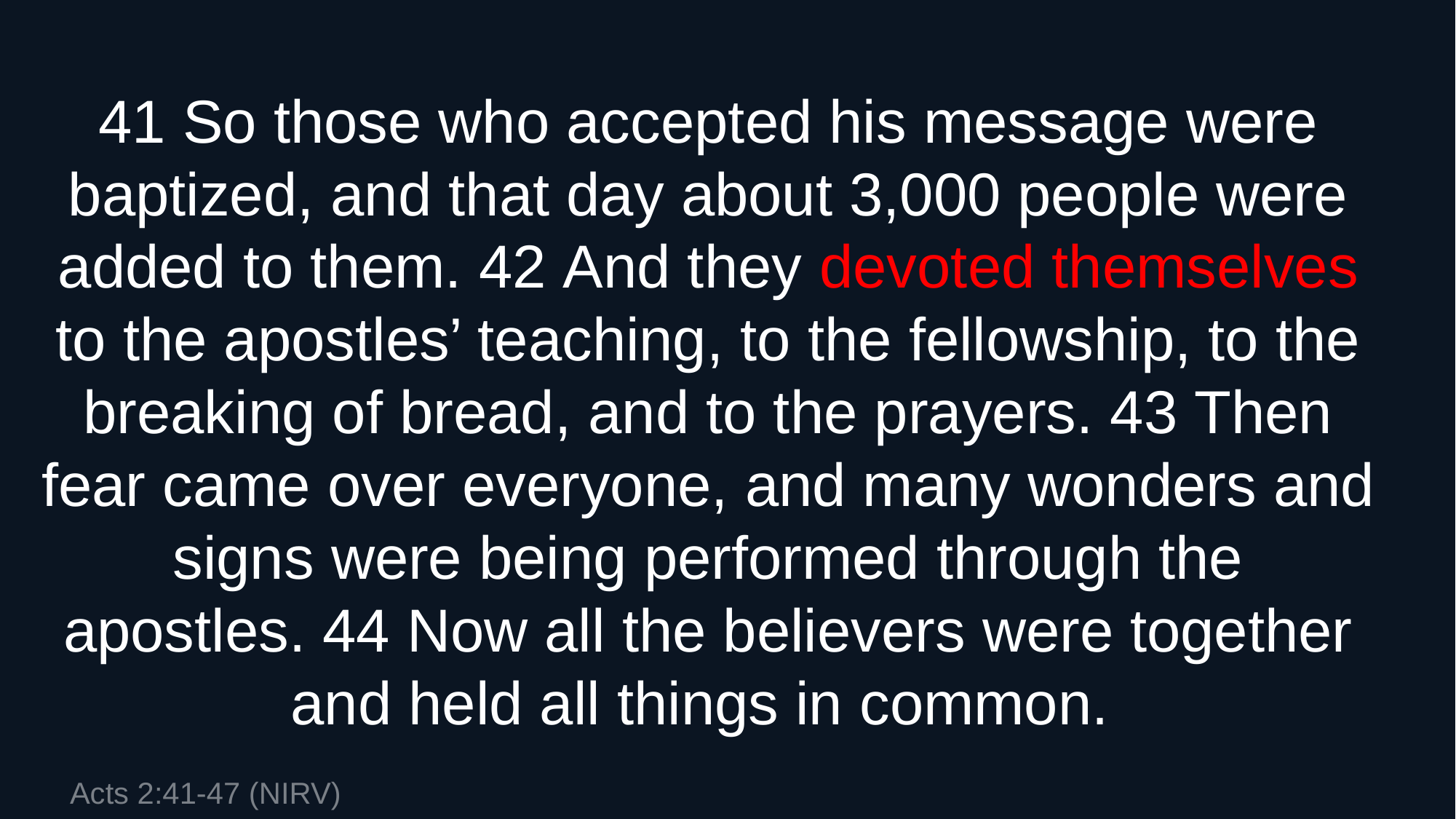

41 So those who accepted his message were baptized, and that day about 3,000 people were added to them. 42 And they devoted themselves to the apostles’ teaching, to the fellowship, to the breaking of bread, and to the prayers. 43 Then fear came over everyone, and many wonders and signs were being performed through the apostles. 44 Now all the believers were together and held all things in common.

# Acts 2:41-47 (NIRV)